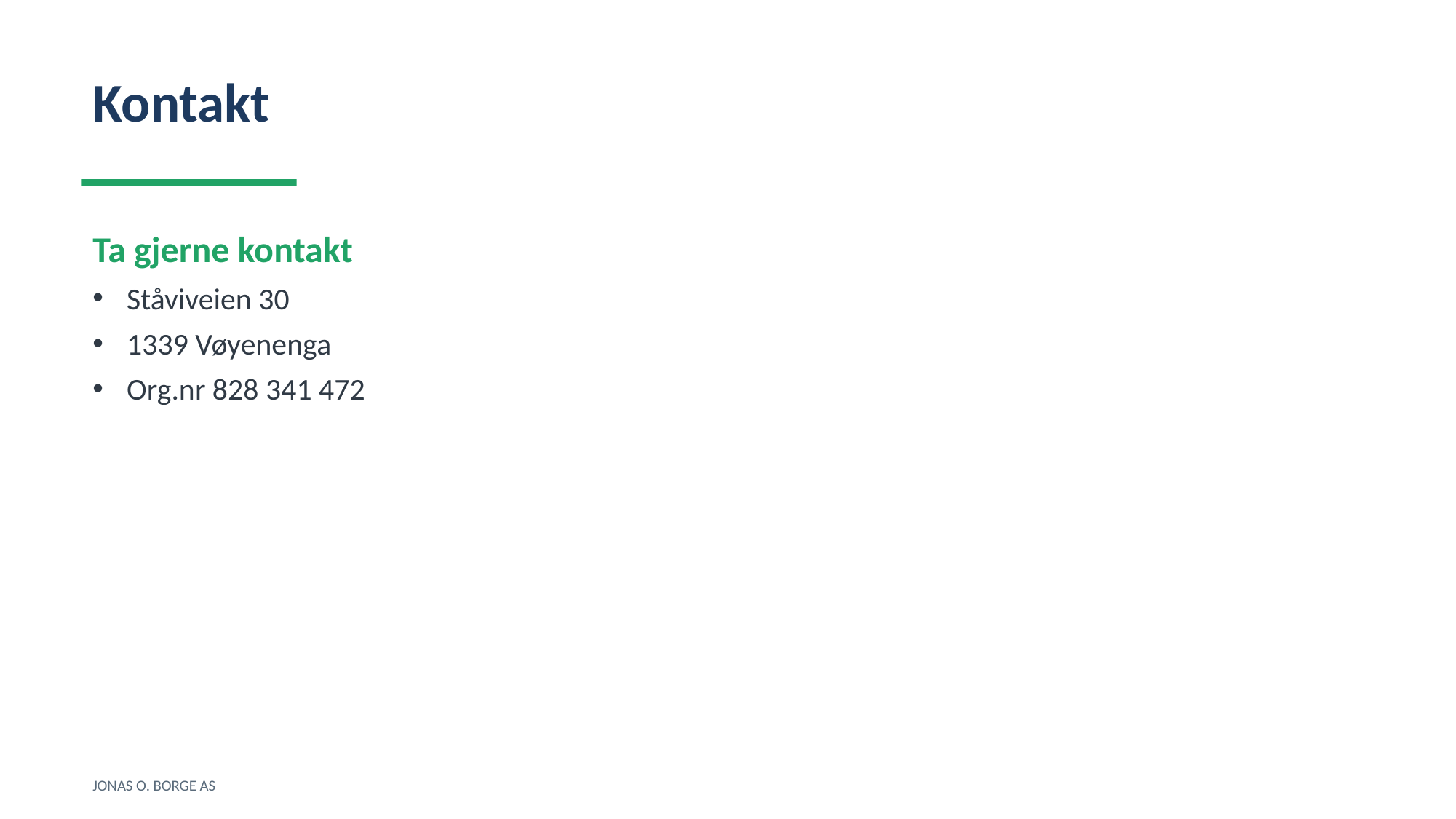

Kontakt

Ta gjerne kontakt
Ståviveien 30
1339 Vøyenenga
Org.nr 828 341 472
JONAS O. BORGE AS